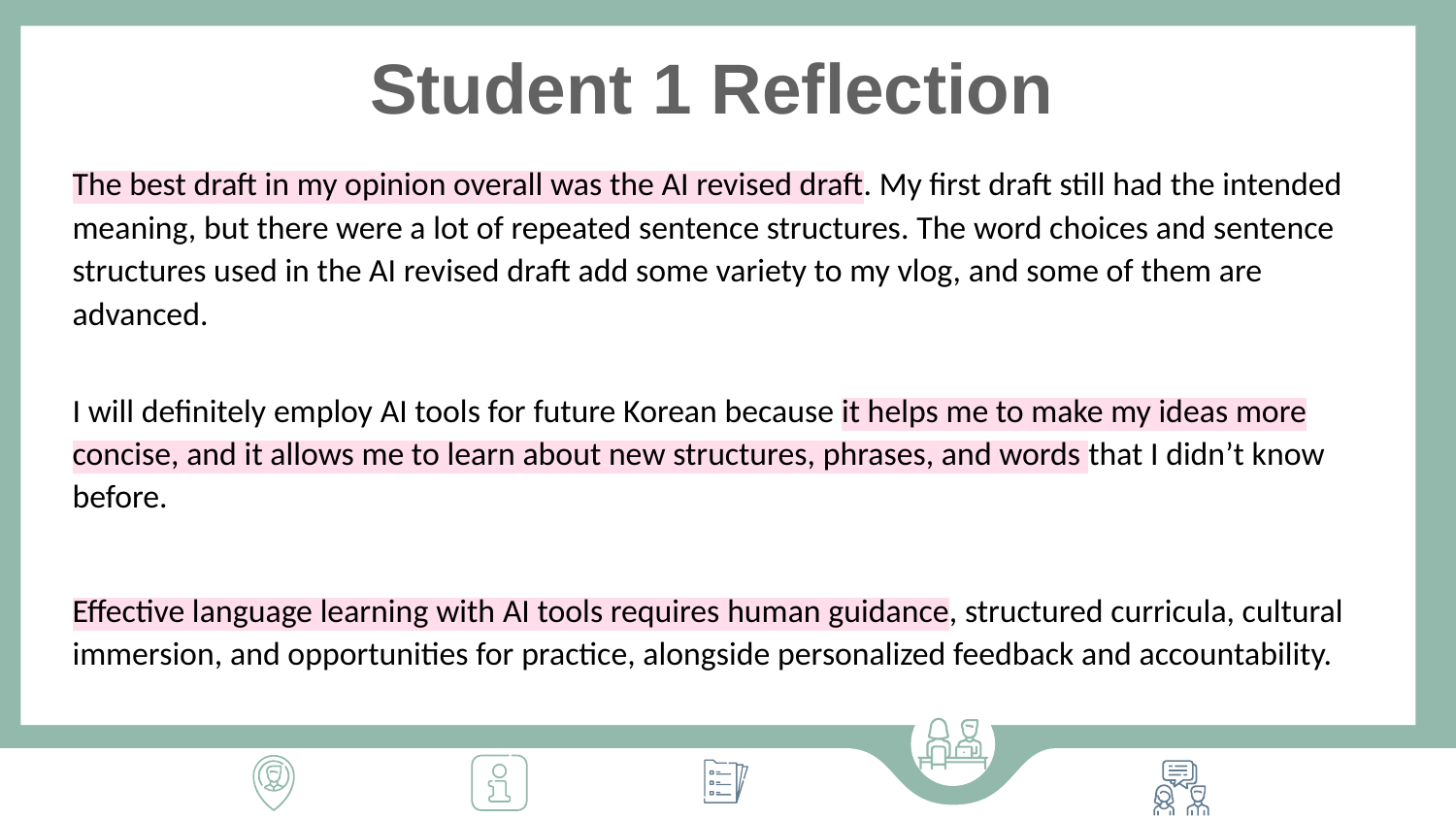

# Student 1 Reflection
The best draft in my opinion overall was the AI revised draft. My first draft still had the intended meaning, but there were a lot of repeated sentence structures. The word choices and sentence structures used in the AI revised draft add some variety to my vlog, and some of them are advanced.

I will definitely employ AI tools for future Korean because it helps me to make my ideas more concise, and it allows me to learn about new structures, phrases, and words that I didn’t know before.

Effective language learning with AI tools requires human guidance, structured curricula, cultural immersion, and opportunities for practice, alongside personalized feedback and accountability.

a